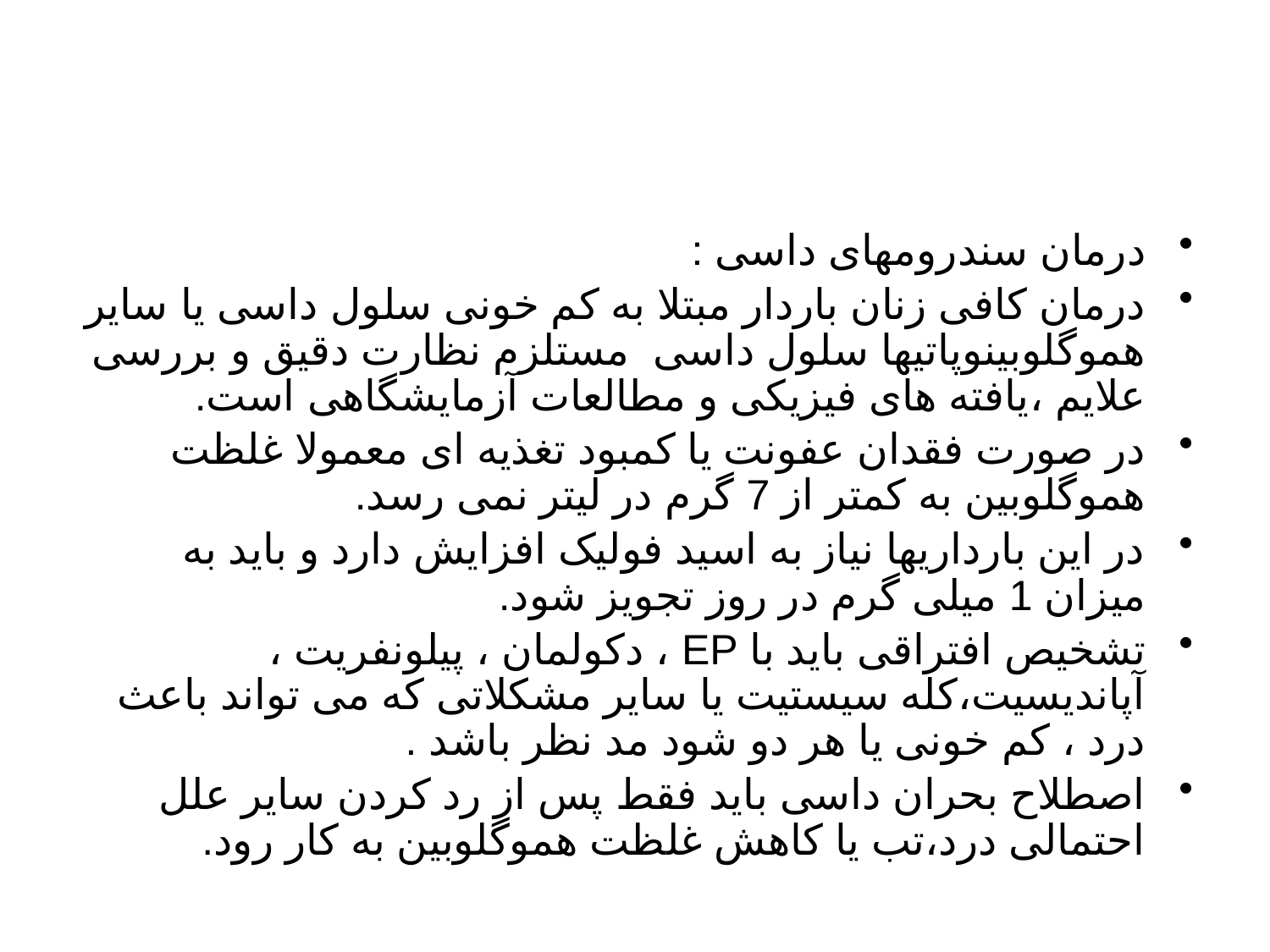

#
درمان سندرومهای داسی :
درمان کافی زنان باردار مبتلا به کم خونی سلول داسی یا سایر هموگلوبینوپاتیها سلول داسی  مستلزم نظارت دقیق و بررسی علایم ،یافته های فیزیکی و مطالعات آزمایشگاهی است.
در صورت فقدان عفونت یا کمبود تغذیه ای معمولا غلظت هموگلوبین به کمتر از 7 گرم در لیتر نمی رسد.
در این بارداریها نیاز به اسید فولیک افزایش دارد و باید به میزان 1 میلی گرم در روز تجویز شود.
تشخیص افتراقی باید با EP ، دکولمان ، پیلونفریت ، آپاندیسیت،کله سیستیت یا سایر مشکلاتی که می تواند باعث درد ، کم خونی یا هر دو شود مد نظر باشد .
اصطلاح بحران داسی باید فقط پس از رد کردن سایر علل احتمالی درد،تب یا کاهش غلظت هموگلوبین به کار رود.